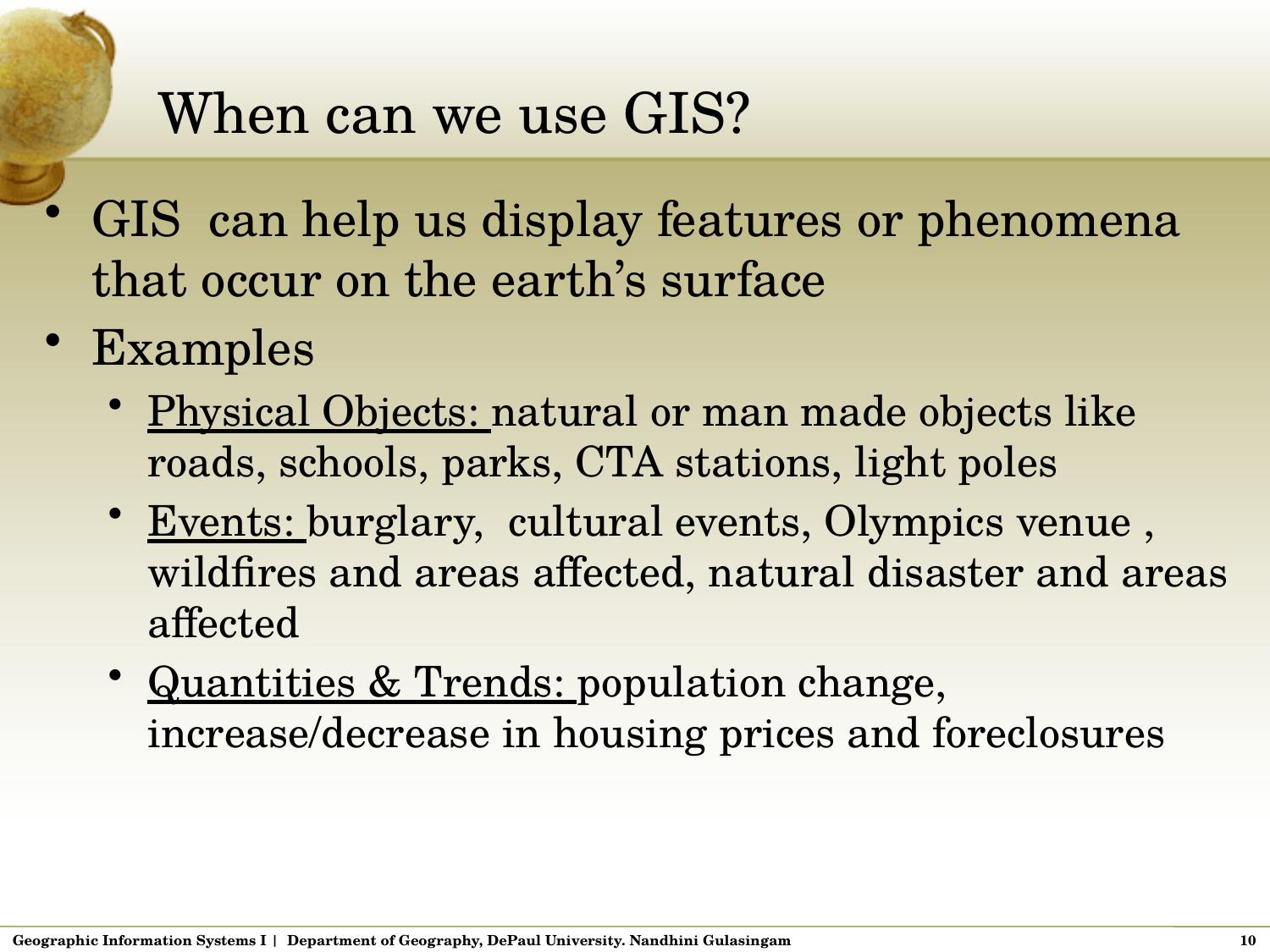

# When can we use GIS?
GIS  can help us display features or phenomena that occur on the earth’s surface
Examples
Physical Objects: natural or man made objects like roads, schools, parks, CTA stations, light poles
Events: burglary,  cultural events, Olympics venue , wildfires and areas affected, natural disaster and areas affected
Quantities & Trends: population change, increase/decrease in housing prices and foreclosures

Geographic Information Systems I |  Department of Geography, DePaul University. Nandhini Gulasingam			                     10